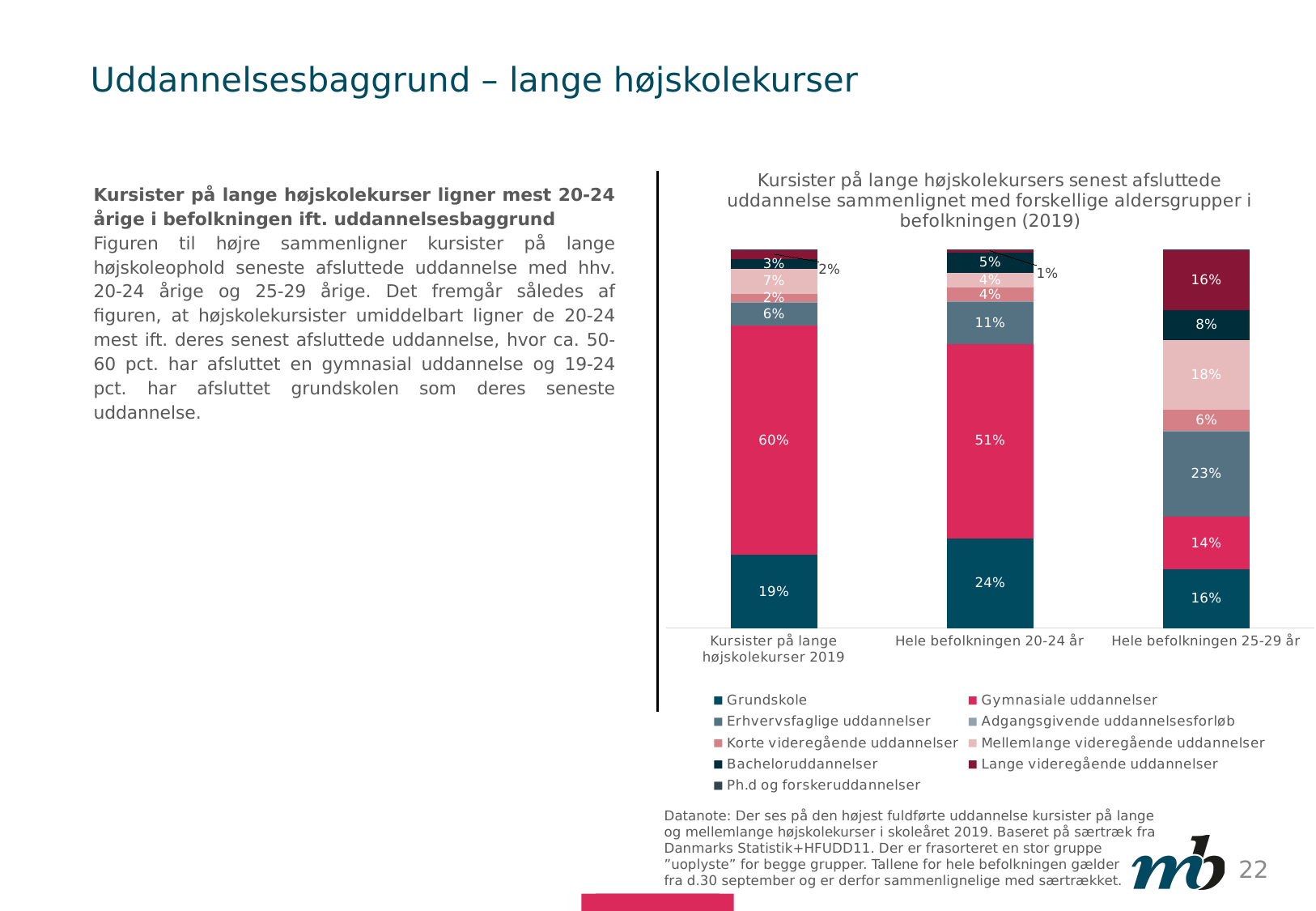

# Uddannelsesbaggrund – lange højskolekurser

### Chart: Kursister på lange højskolekursers senest afsluttede uddannelse sammenlignet med forskellige aldersgrupper i befolkningen (2019)

| Category | Grundskole | Gymnasiale uddannelser | Erhvervsfaglige uddannelser | Adgangsgivende uddannelsesforløb | Korte videregående uddannelser | Mellemlange videregående uddannelser | Bacheloruddannelser | Lange videregående uddannelser | Ph.d og forskeruddannelser |
|---|---|---|---|---|---|---|---|---|---|
| Kursister på lange højskolekurser 2019 | 0.19250408496732027 | 0.6045751633986928 | 0.06331699346405228 | 0.0005106209150326798 | 0.020322712418300654 | 0.06678921568627451 | 0.026041666666666668 | 0.024918300653594773 | 0.0010212418300653595 |
| Hele befolkningen 20-24 år | 0.2367979655182217 | 0.5130450289329567 | 0.11055516645172629 | 0.0011113149957744186 | 0.03664238141881327 | 0.03841014759813816 | 0.054102949119864366 | 0.009208407744056403 | 0.00012663822044871282 |
| Hele befolkningen 25-29 år | 0.15534491440080564 | 0.13785246727089628 | 0.2261530715005035 | 0.0012537764350453173 | 0.05582326283987915 | 0.18360271903323264 | 0.07910624370594159 | 0.15893504531722055 | 0.0019284994964753274 |
Kursister på lange højskolekurser ligner mest 20-24 årige i befolkningen ift. uddannelsesbaggrund
Figuren til højre sammenligner kursister på lange højskoleophold seneste afsluttede uddannelse med hhv. 20-24 årige og 25-29 årige. Det fremgår således af figuren, at højskolekursister umiddelbart ligner de 20-24 mest ift. deres senest afsluttede uddannelse, hvor ca. 50-60 pct. har afsluttet en gymnasial uddannelse og 19-24 pct. har afsluttet grundskolen som deres seneste uddannelse.

Datanote: Der ses på den højest fuldførte uddannelse kursister på lange og mellemlange højskolekurser i skoleåret 2019. Baseret på særtræk fra Danmarks Statistik+HFUDD11. Der er frasorteret en stor gruppe ”uoplyste” for begge grupper. Tallene for hele befolkningen gælder
fra d.30 september og er derfor sammenlignelige med særtrækket.
22